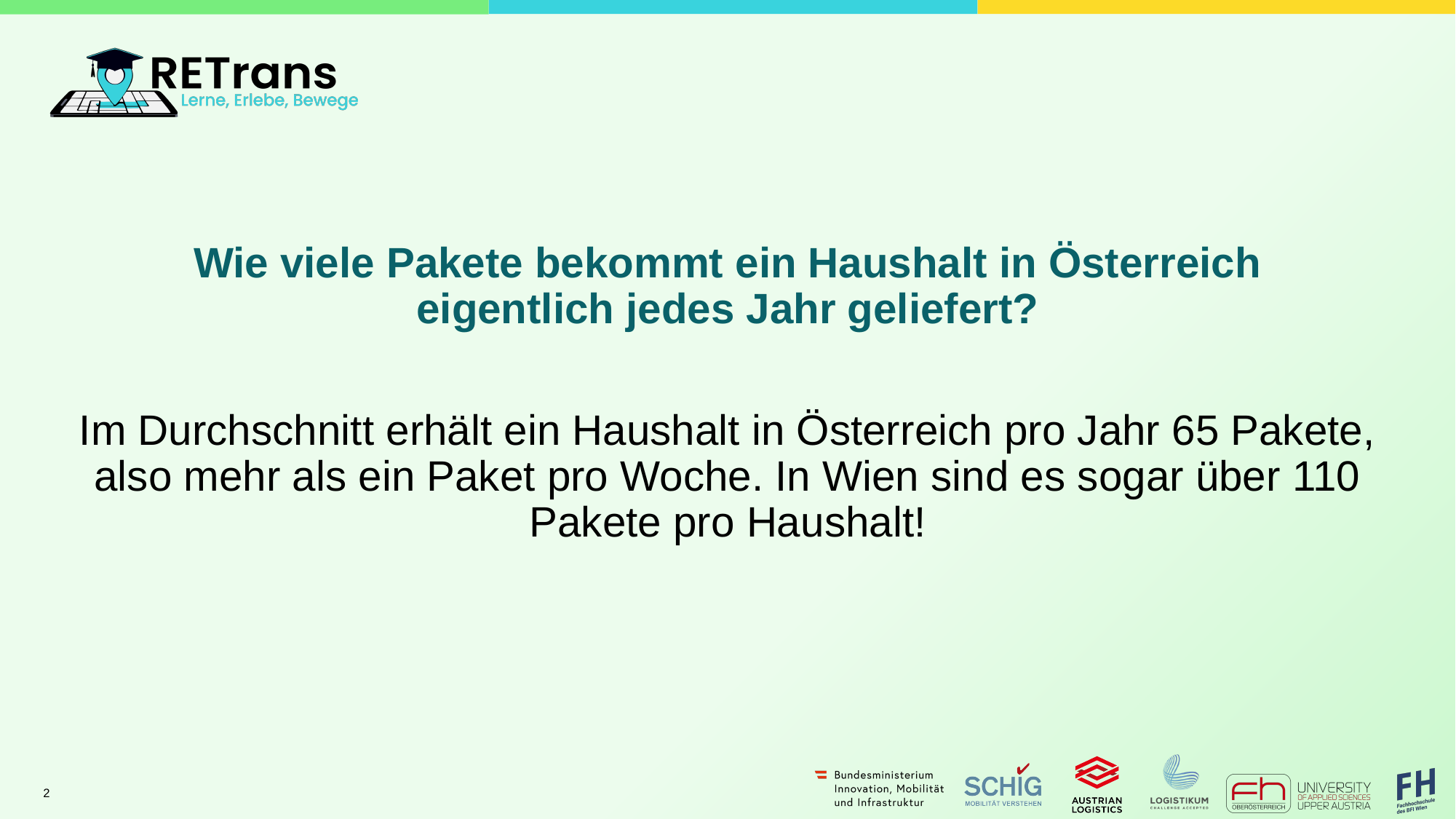

Wie viele Pakete bekommt ein Haushalt in Österreich
eigentlich jedes Jahr geliefert?

Im Durchschnitt erhält ein Haushalt in Österreich pro Jahr 65 Pakete, also mehr als ein Paket pro Woche. In Wien sind es sogar über 110 Pakete pro Haushalt!